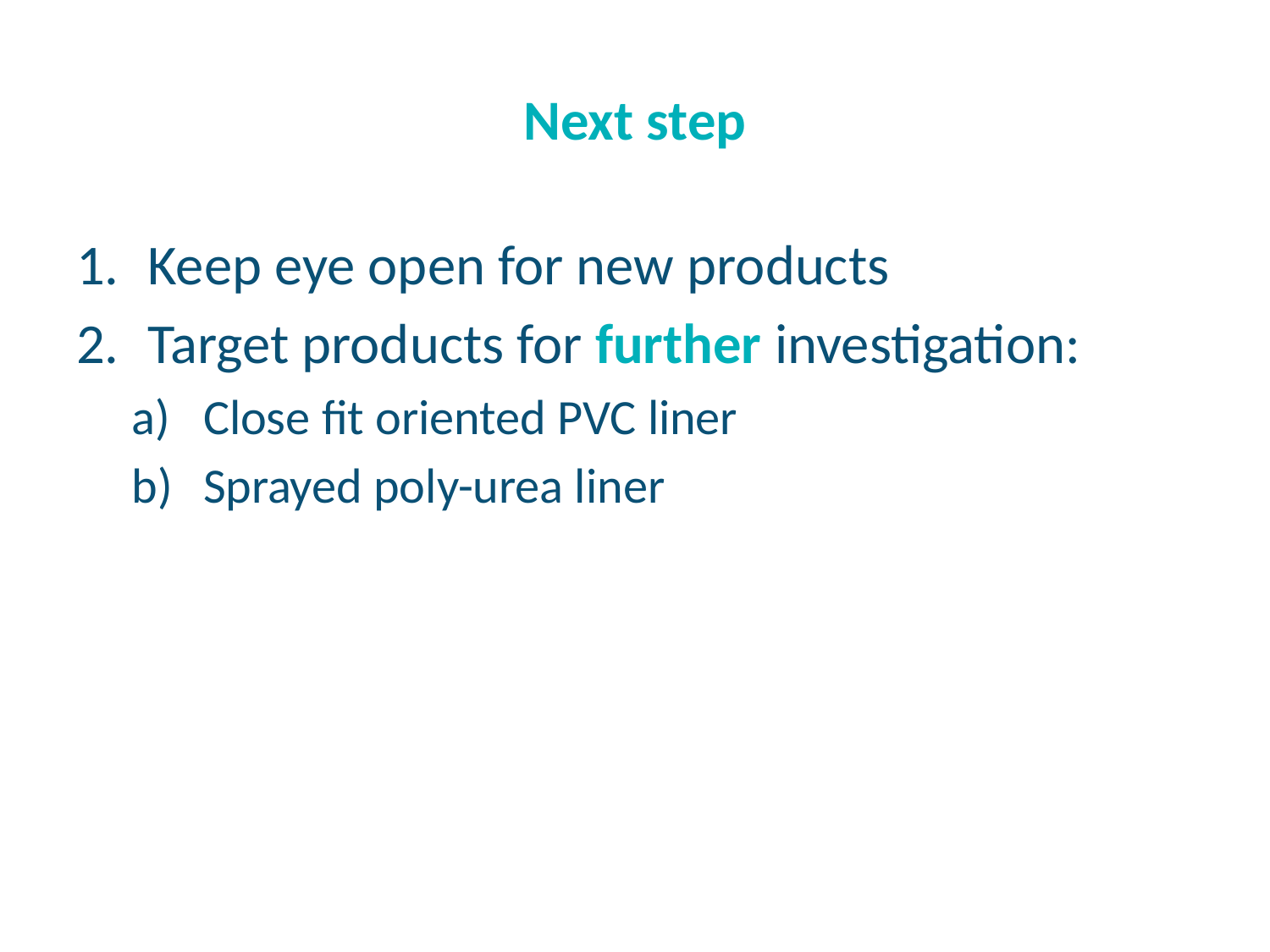

# Next step
Keep eye open for new products
Target products for further investigation:
Close fit oriented PVC liner
Sprayed poly-urea liner